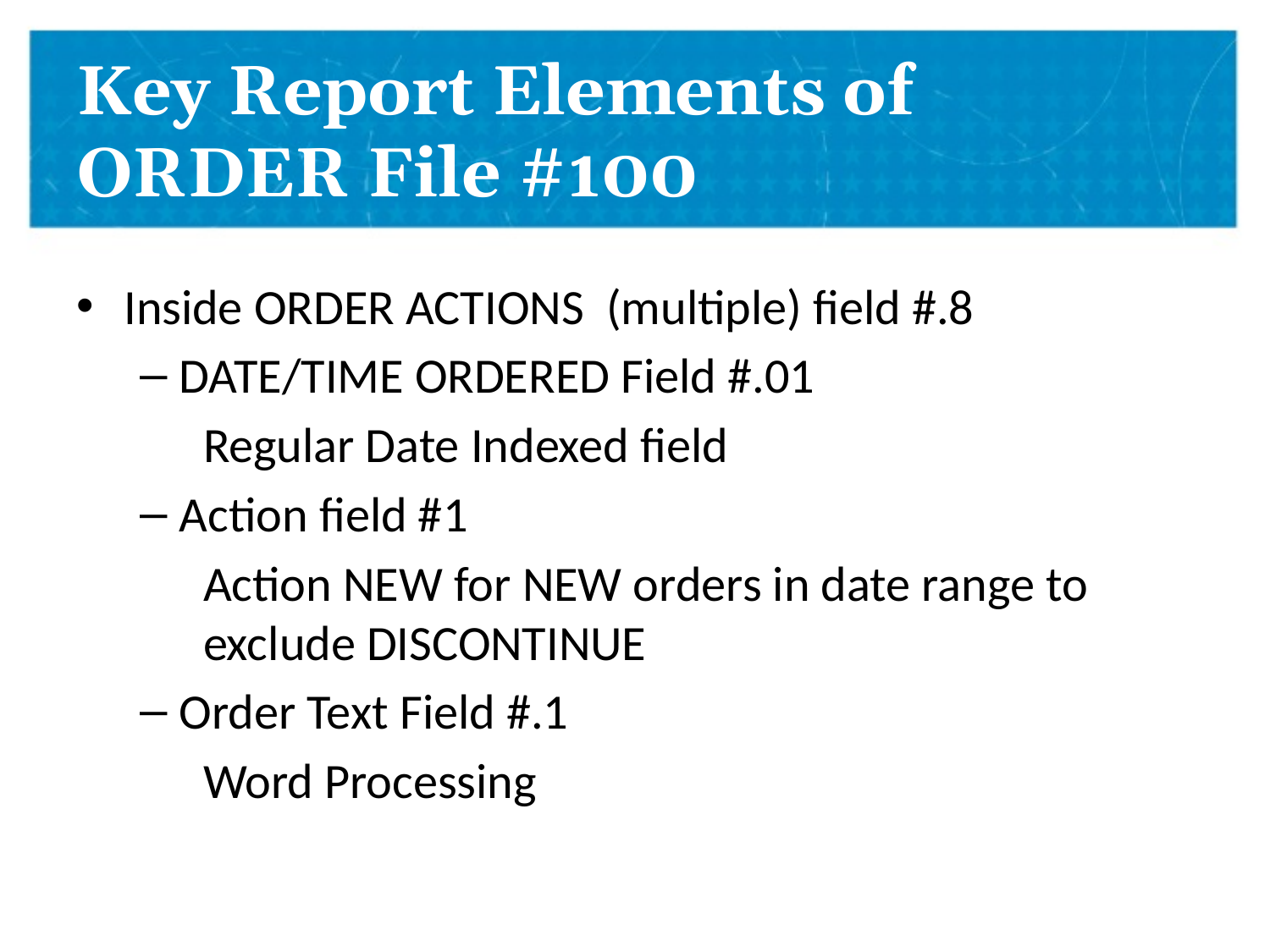

# Key Report Elements of  ORDER File #100
Inside ORDER ACTIONS  (multiple) field #.8
DATE/TIME ORDERED Field #.01
Regular Date Indexed field
Action field #1
Action NEW for NEW orders in date range to exclude DISCONTINUE
Order Text Field #.1
Word Processing